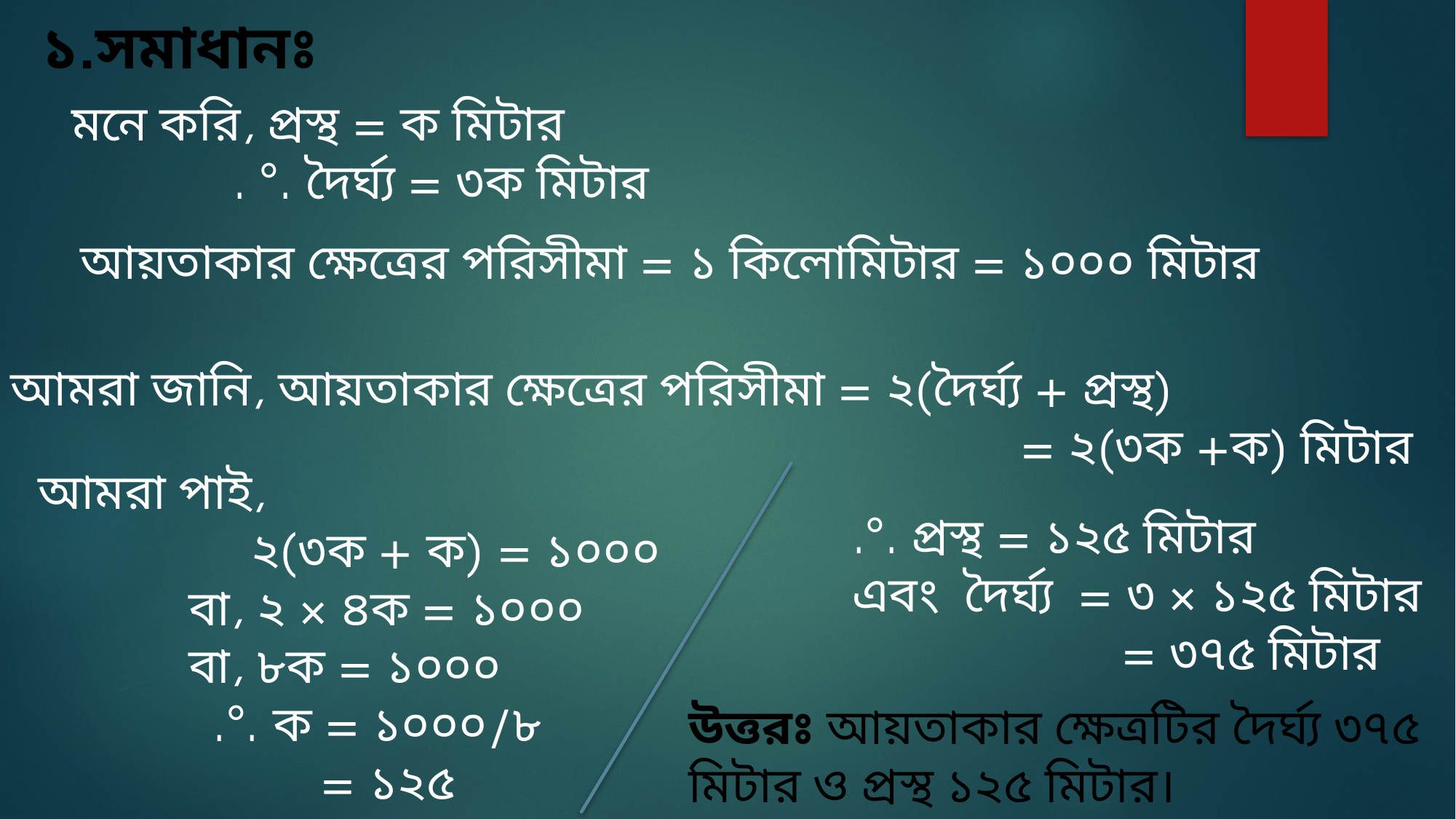

১.সমাধানঃ
মনে করি, প্রস্থ = ক মিটার
            . °. দৈর্ঘ্য = ৩ক মিটার
আয়তাকার ক্ষেত্রের পরিসীমা = ১ কিলোমিটার = ১০০০ মিটার

আমরা জানি, আয়তাকার ক্ষেত্রের পরিসীমা = ২(দৈর্ঘ্য + প্রস্থ)
                                                                           = ২(৩ক +ক) মিটার
আমরা পাই,
                 ২(৩ক + ক) = ১০০০
            বা, ২ × ৪ক = ১০০০
            বা, ৮ক = ১০০০
             .°. ক = ১০০০/৮
                     = ১২৫
.°. প্রস্থ = ১২৫ মিটার
এবং  দৈর্ঘ্য  = ৩ × ১২৫ মিটার
                    = ৩৭৫ মিটার
উত্তরঃ আয়তাকার ক্ষেত্রটির দৈর্ঘ্য ৩৭৫ মিটার ও প্রস্থ ১২৫ মিটার।